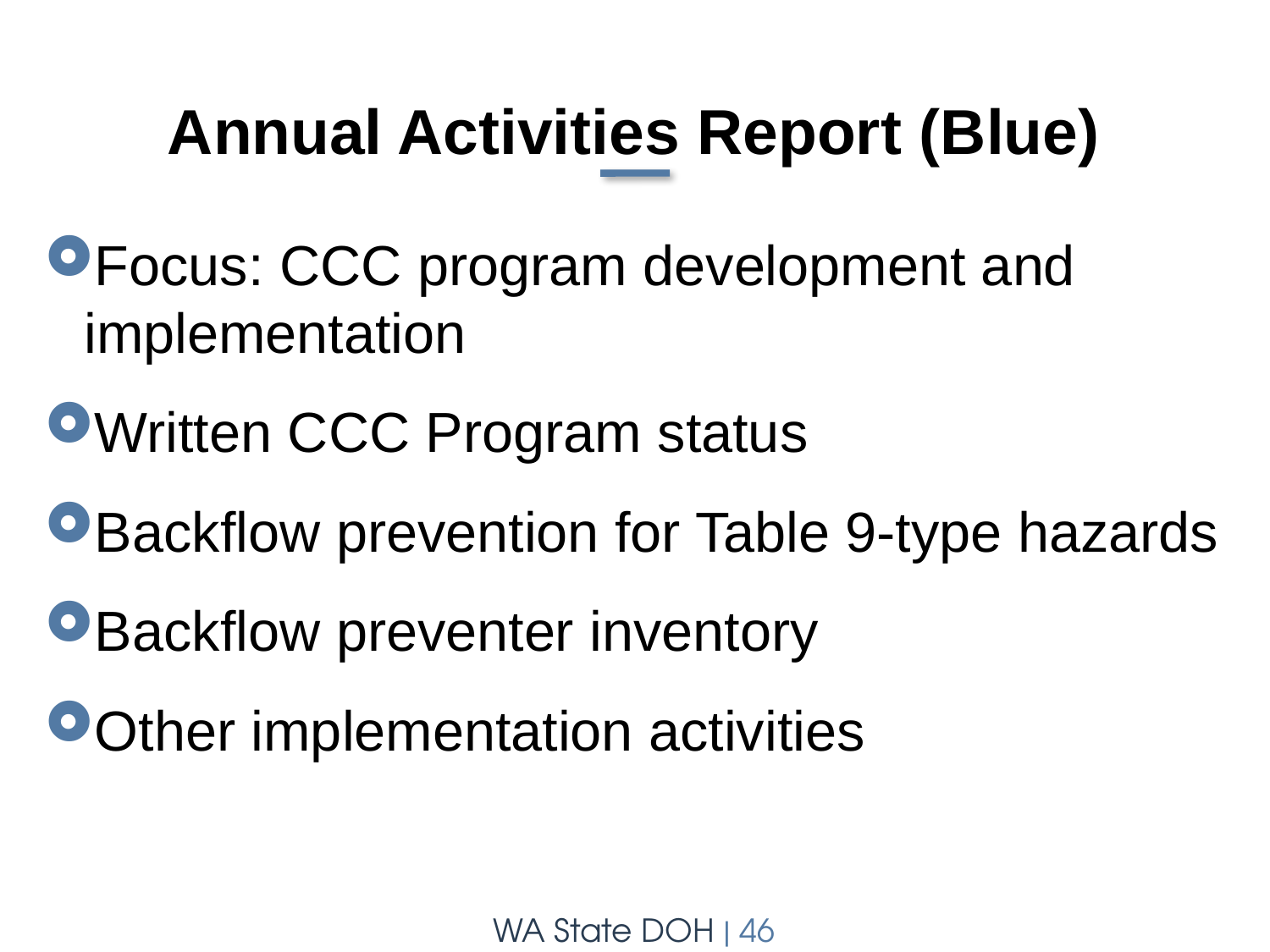

Annual Activities Report (Blue)
Focus: CCC program development and implementation
Written CCC Program status
Backflow prevention for Table 9-type hazards
Backflow preventer inventory
Other implementation activities